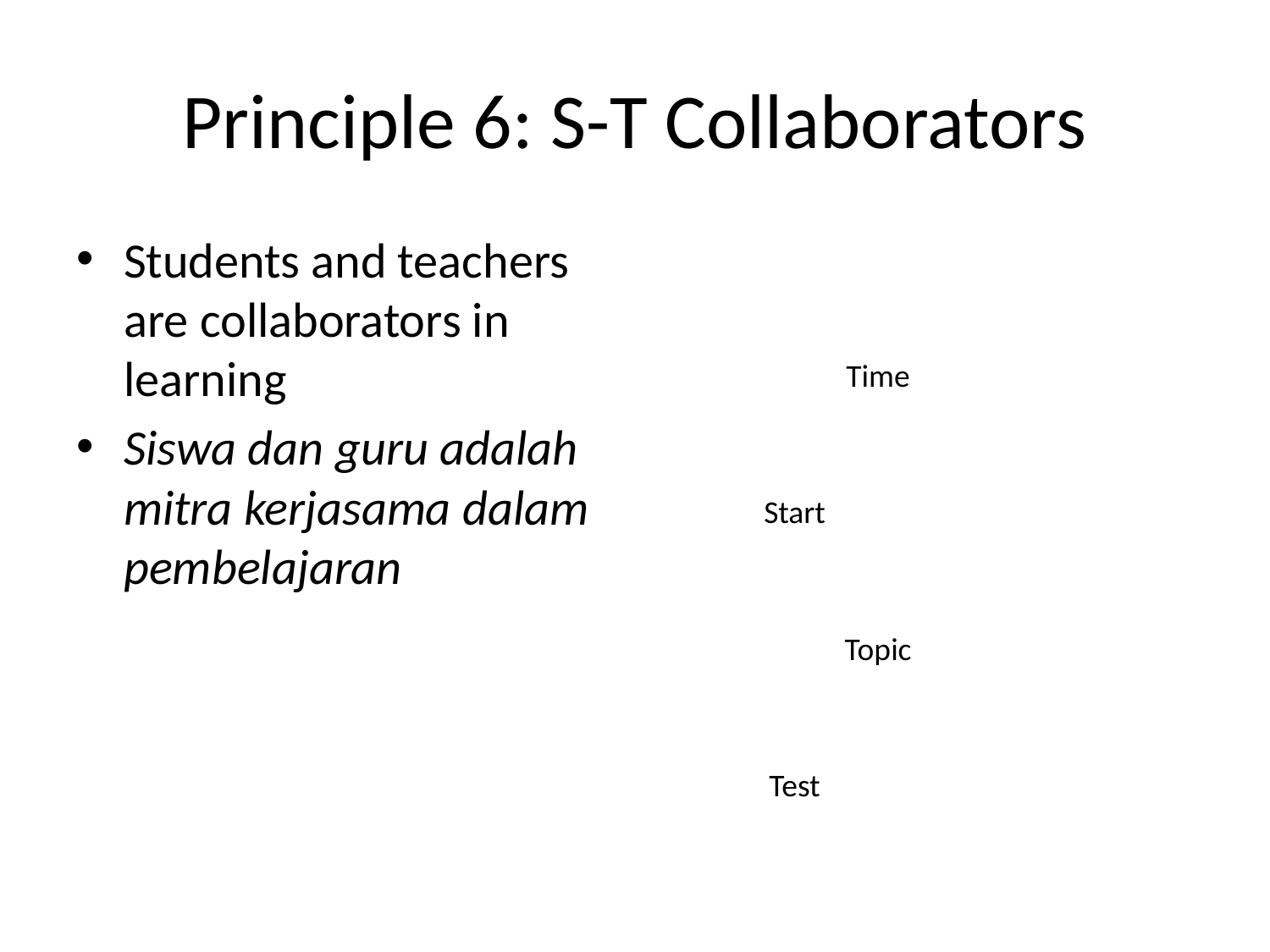

# Principle 6: S-T Collaborators
Students and teachers are collaborators in learning
Siswa dan guru adalah mitra kerjasama dalam pembelajaran
Time
Start
Topic
Test